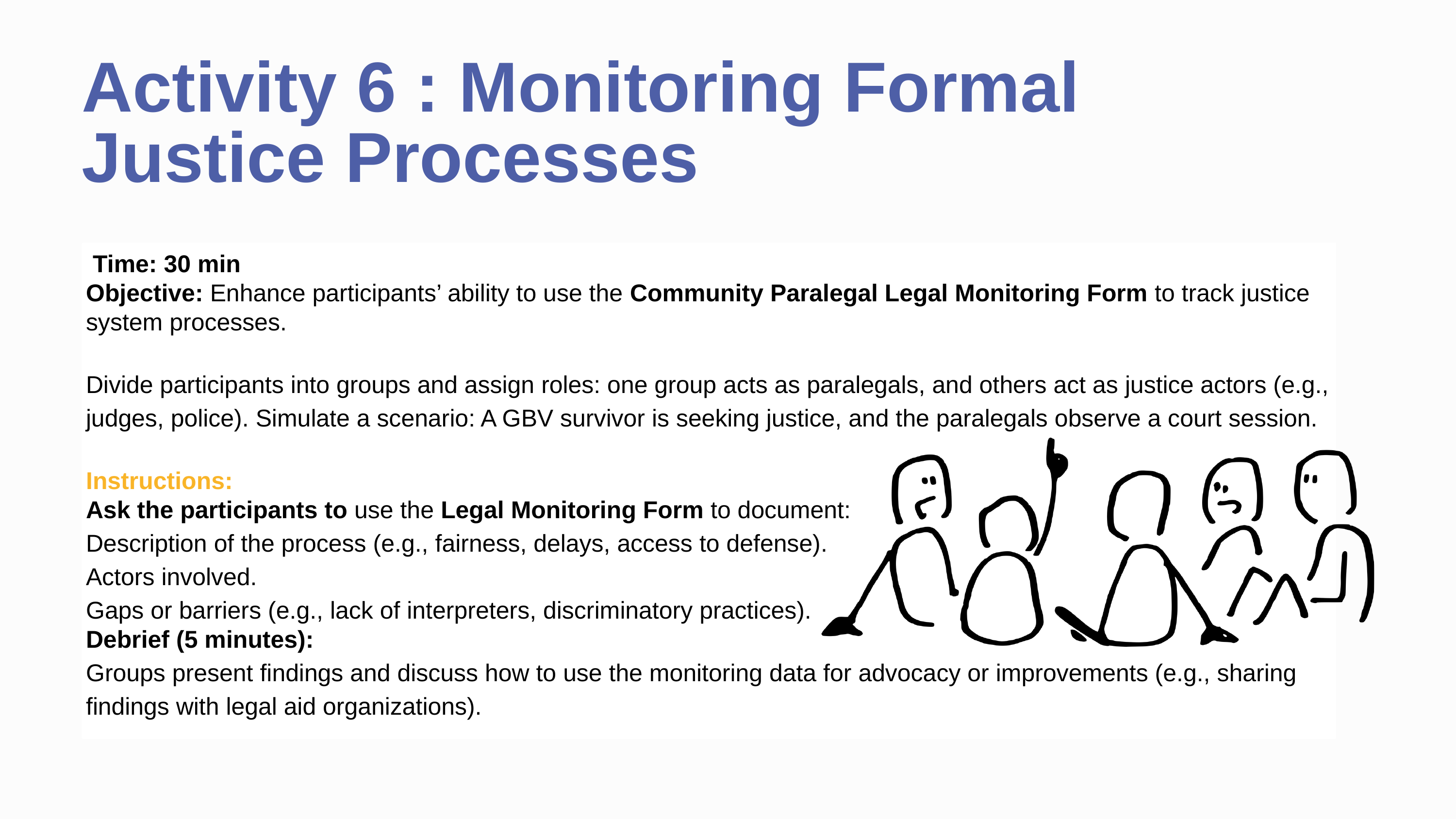

Activity 6 : Monitoring Formal Justice Processes

 Time: 30 min
Objective: Enhance participants’ ability to use the Community Paralegal Legal Monitoring Form to track justice system processes.

Divide participants into groups and assign roles: one group acts as paralegals, and others act as justice actors (e.g., judges, police). Simulate a scenario: A GBV survivor is seeking justice, and the paralegals observe a court session.

Instructions:
Ask the participants to use the Legal Monitoring Form to document:
Description of the process (e.g., fairness, delays, access to defense).
Actors involved.
Gaps or barriers (e.g., lack of interpreters, discriminatory practices).
Debrief (5 minutes):
Groups present findings and discuss how to use the monitoring data for advocacy or improvements (e.g., sharing findings with legal aid organizations).